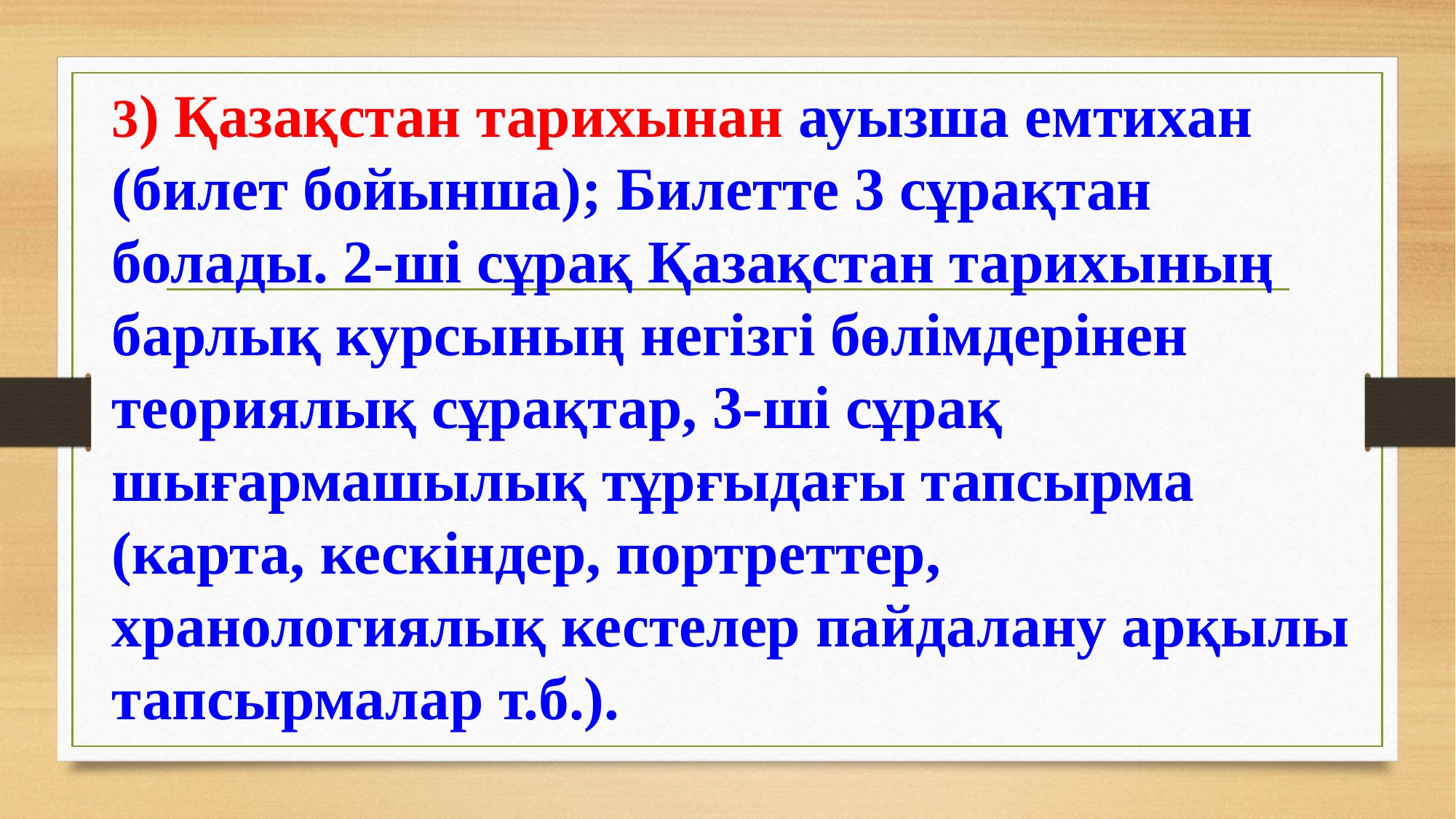

3) Қазақстан тарихынан ауызша емтихан (билет бойынша); Билетте 3 сұрақтан болады. 2-ші сұрақ Қазақстан тарихының барлық курсының негізгі бөлімдерінен теориялық сұрақтар, 3-ші сұрақ шығармашылық тұрғыдағы тапсырма (карта, кескіндер, портреттер, хранологиялық кестелер пайдалану арқылы тапсырмалар т.б.).